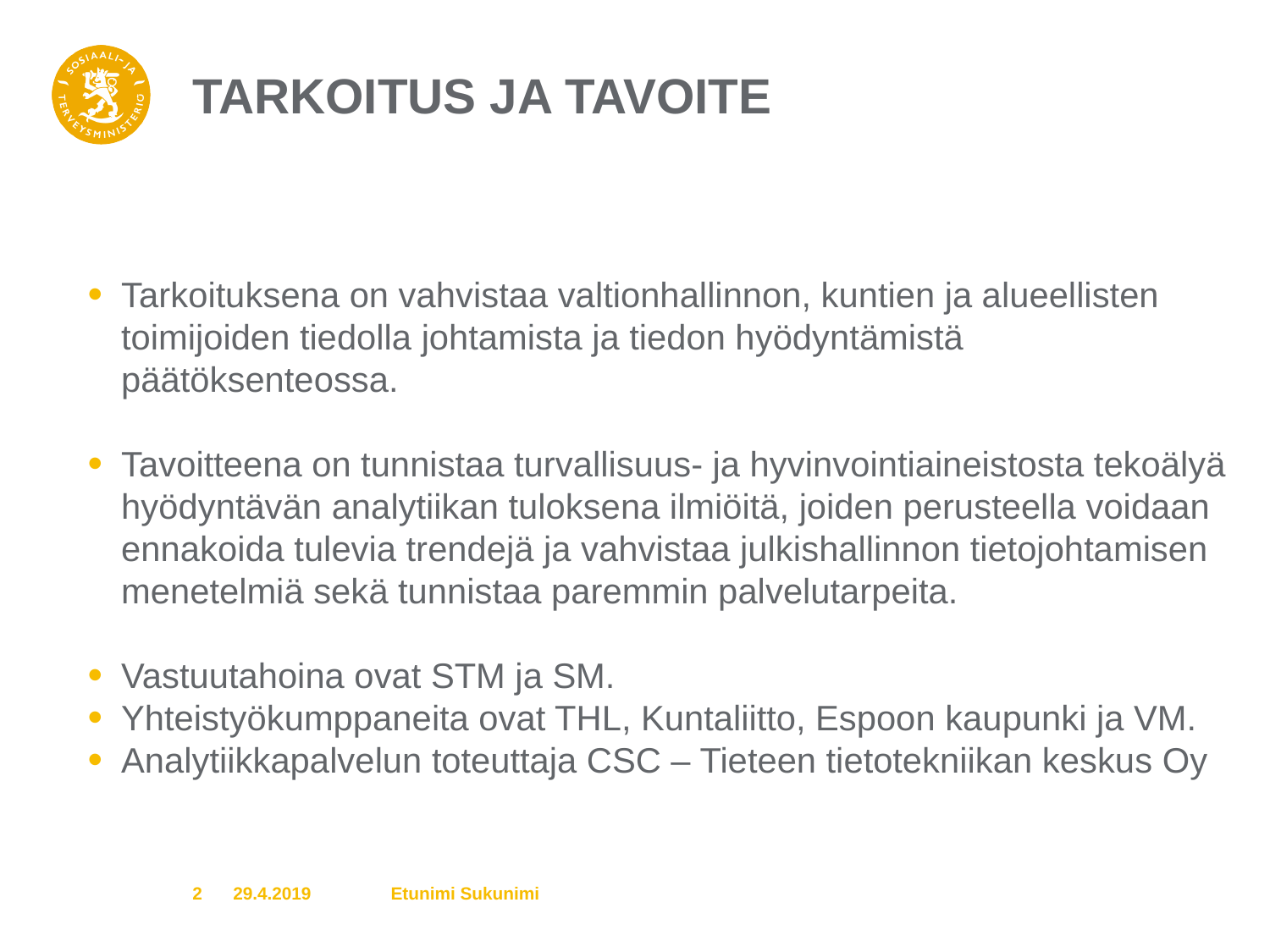

# Tarkoitus ja tavoite
Tarkoituksena on vahvistaa valtionhallinnon, kuntien ja alueellisten toimijoiden tiedolla johtamista ja tiedon hyödyntämistä päätöksenteossa.

Tavoitteena on tunnistaa turvallisuus- ja hyvinvointiaineistosta tekoälyä hyödyntävän analytiikan tuloksena ilmiöitä, joiden perusteella voidaan ennakoida tulevia trendejä ja vahvistaa julkishallinnon tietojohtamisen menetelmiä sekä tunnistaa paremmin palvelutarpeita.

Vastuutahoina ovat STM ja SM.
Yhteistyökumppaneita ovat THL, Kuntaliitto, Espoon kaupunki ja VM.
Analytiikkapalvelun toteuttaja CSC – Tieteen tietotekniikan keskus Oy
2
29.4.2019
Etunimi Sukunimi